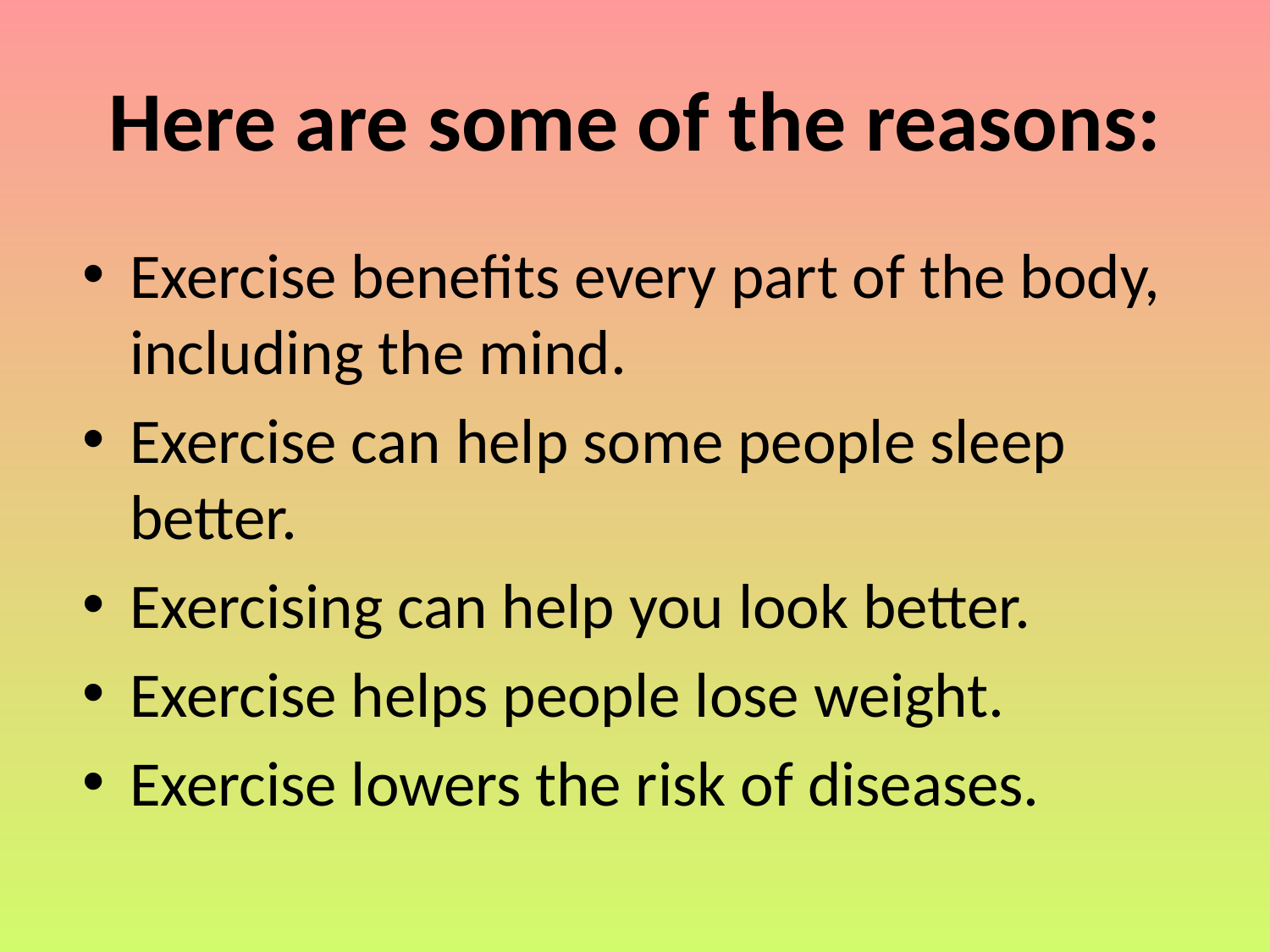

# Here are some of the reasons:
Exercise benefits every part of the body, including the mind.
Exercise can help some people sleep better.
Exercising can help you look better.
Exercise helps people lose weight.
Exercise lowers the risk of diseases.